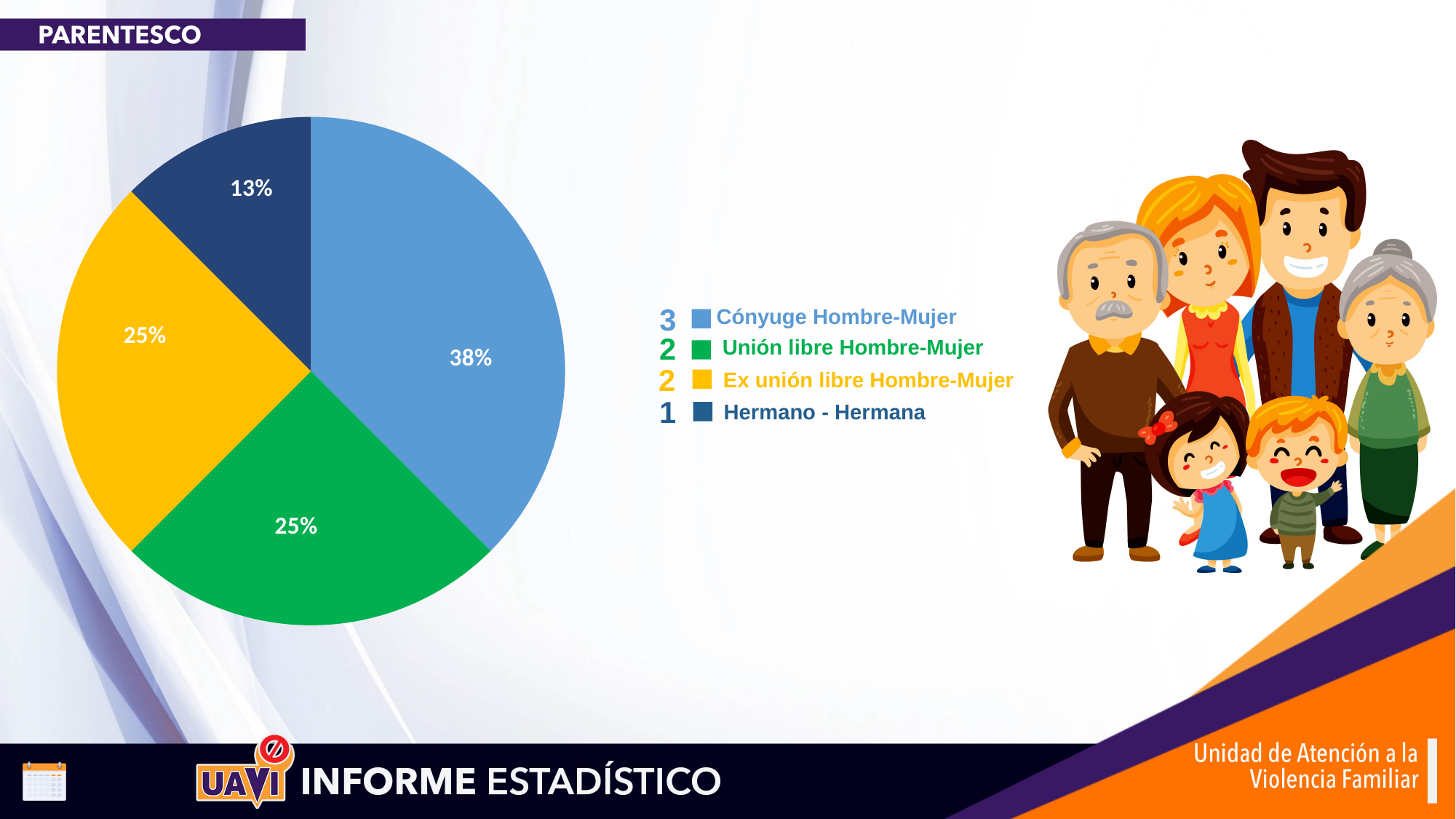

### Chart

| Category | Ventas |
|---|---|
| CHM | 3.0 |
| EX CHM | 0.0 |
| ULHM | 2.0 |
| EXULHM | 2.0 |
| EX | 0.0 |
| Hijo Padre | 0.0 |
| HIJMA | 0.0 |
| Pha | 0.0 |
|  | None |
| Mho | 0.0 |
| Hemno-hermna | 1.0 |
| otros | 0.0 |
3
Cónyuge Hombre-Mujer

2
Unión libre Hombre-Mujer

2
Ex unión libre Hombre-Mujer

1
Hermano - Hermana